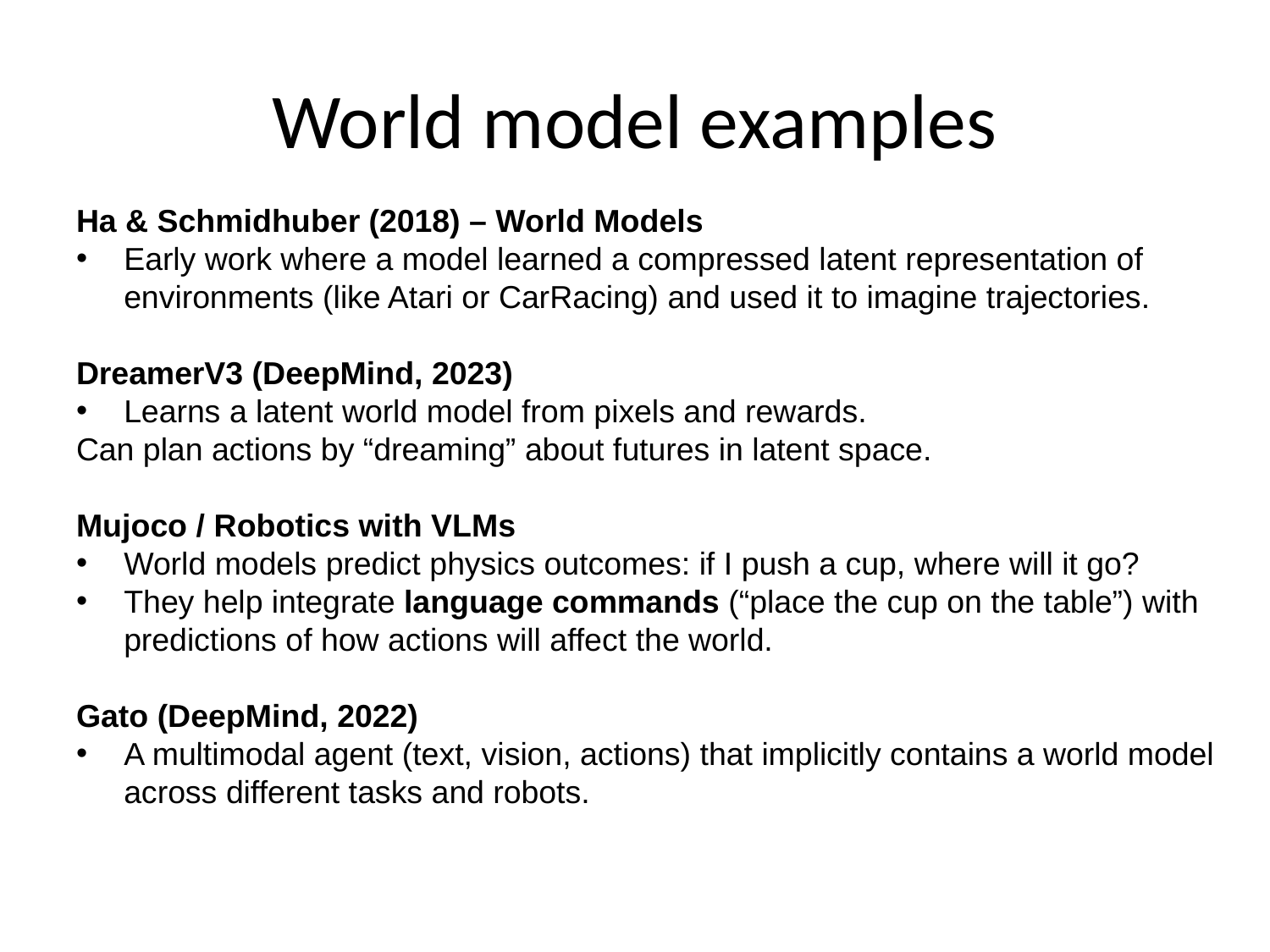

# World model examples
Ha & Schmidhuber (2018) – World Models
Early work where a model learned a compressed latent representation of environments (like Atari or CarRacing) and used it to imagine trajectories.
DreamerV3 (DeepMind, 2023)
Learns a latent world model from pixels and rewards.
Can plan actions by “dreaming” about futures in latent space.
Mujoco / Robotics with VLMs
World models predict physics outcomes: if I push a cup, where will it go?
They help integrate language commands (“place the cup on the table”) with predictions of how actions will affect the world.
Gato (DeepMind, 2022)
A multimodal agent (text, vision, actions) that implicitly contains a world model across different tasks and robots.